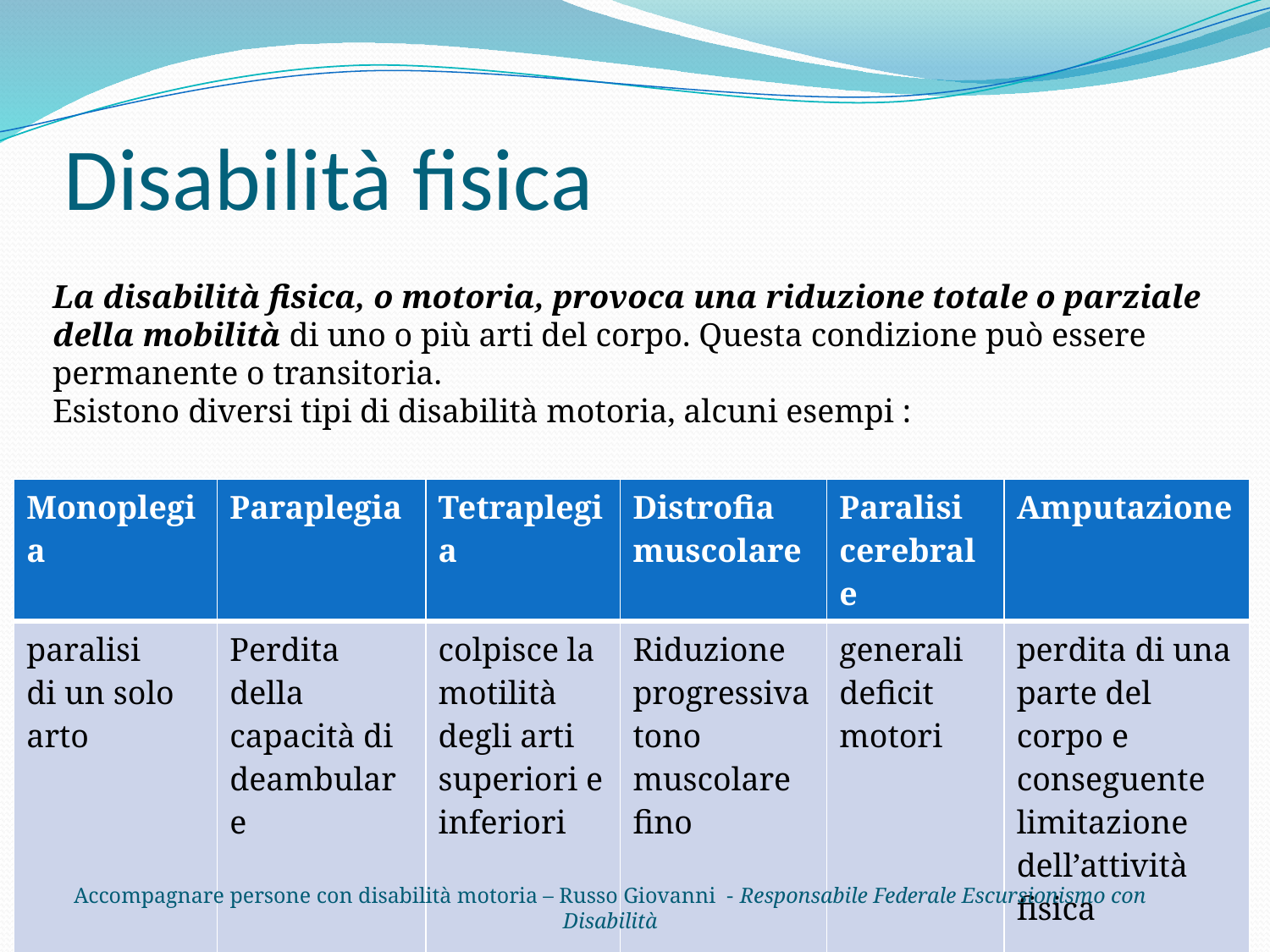

# Disabilità fisica
La disabilità fisica, o motoria, provoca una riduzione totale o parziale della mobilità di uno o più arti del corpo. Questa condizione può essere permanente o transitoria.
Esistono diversi tipi di disabilità motoria, alcuni esempi :
| Monoplegia | Paraplegia | Tetraplegia | Distrofia muscolare | Paralisi cerebrale | Amputazione |
| --- | --- | --- | --- | --- | --- |
| paralisi di un solo arto | Perdita della capacità di deambulare | colpisce la motilità degli arti superiori e inferiori | Riduzione progressiva tono muscolare fino | generali deficit motori | perdita di una parte del corpo e conseguente limitazione dell’attività fisica |
5
Accompagnare persone con disabilità motoria – Russo Giovanni  - Responsabile Federale Escursionismo con Disabilità